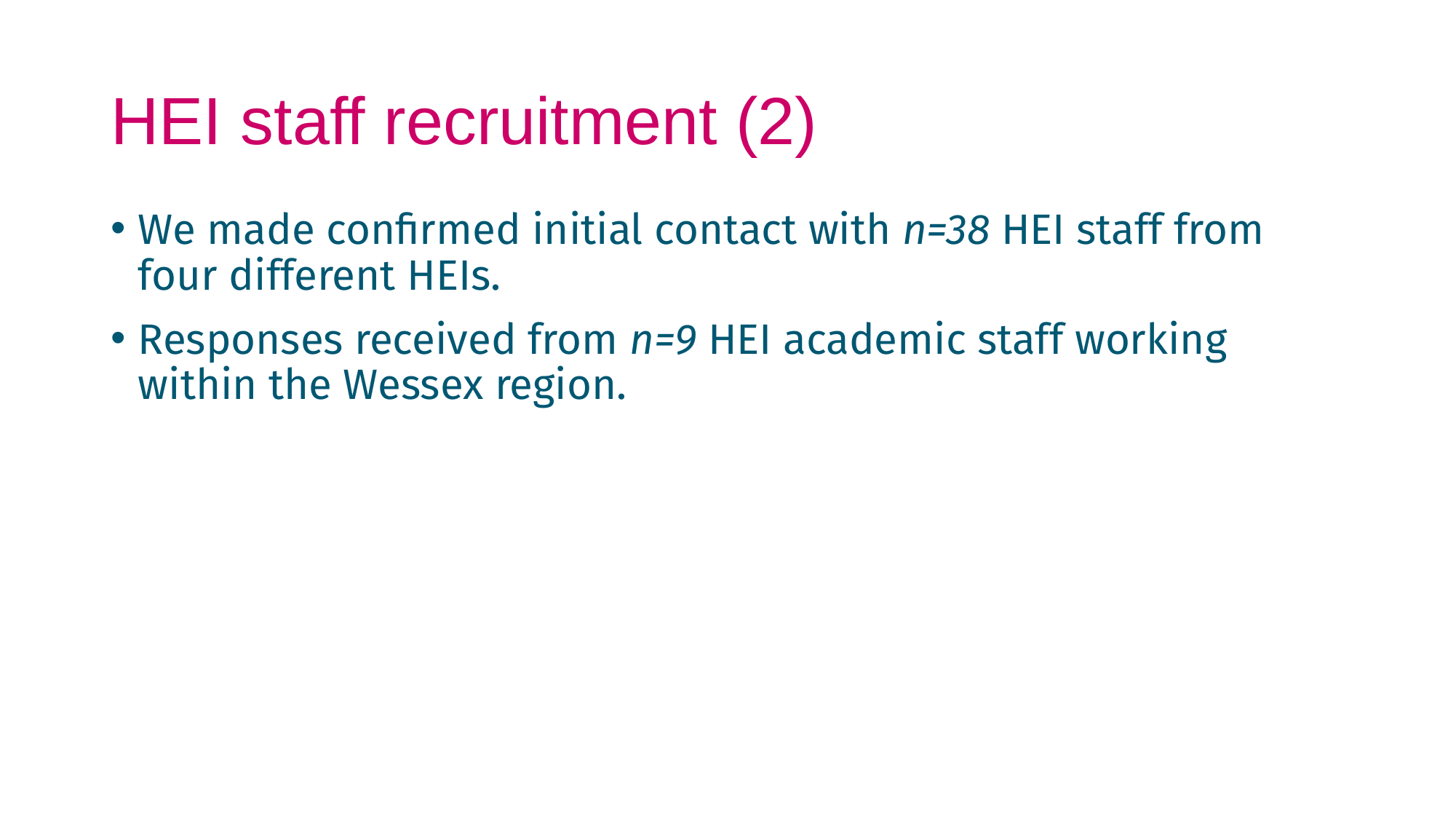

# HEI staff recruitment (2)
We made confirmed initial contact with n=38 HEI staff from four different HEIs.
Responses received from n=9 HEI academic staff working within the Wessex region.